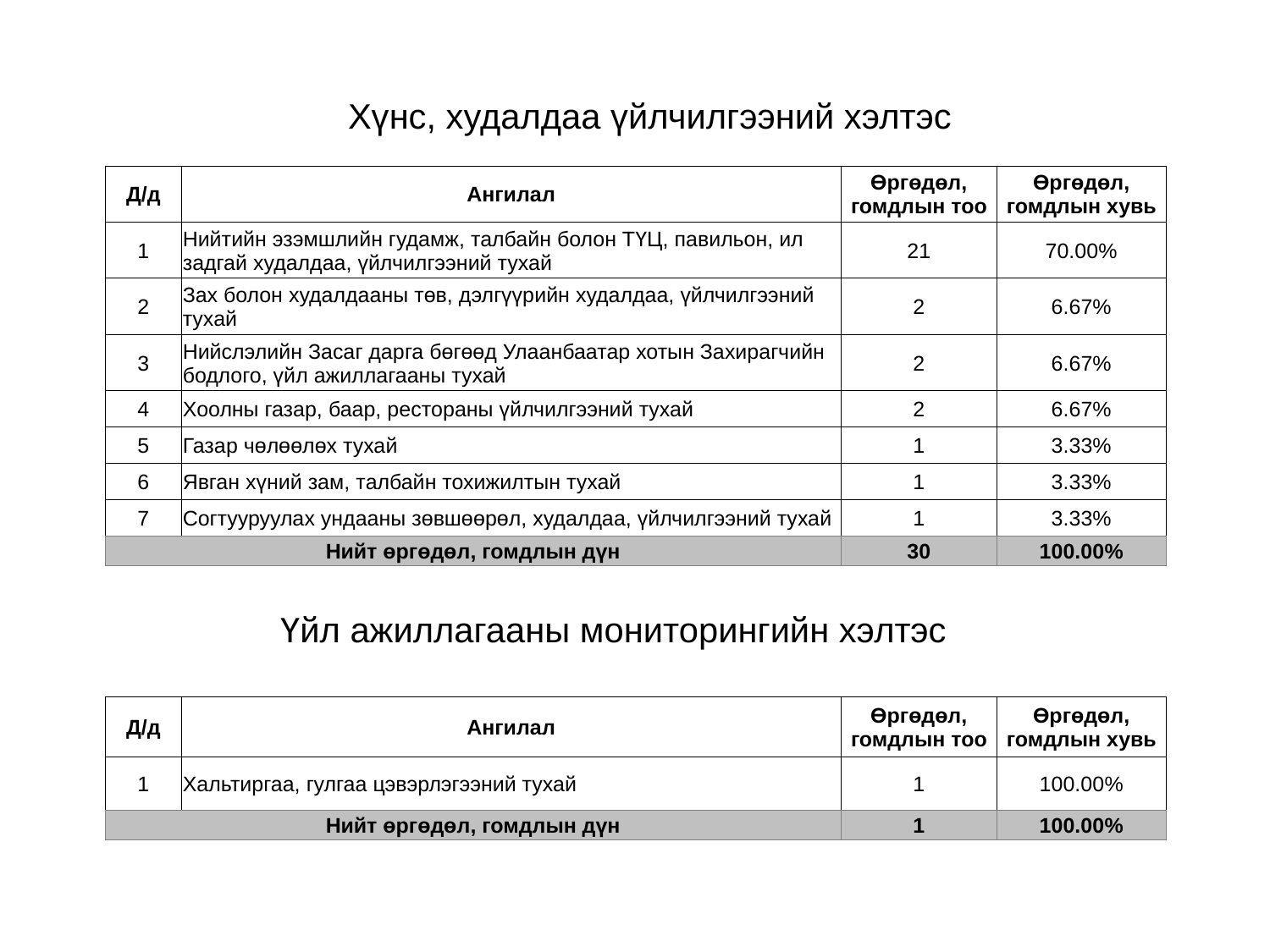

Хүнс, худалдаа үйлчилгээний хэлтэс
| Д/д | Ангилал | Өргөдөл, гомдлын тоо | Өргөдөл, гомдлын хувь |
| --- | --- | --- | --- |
| 1 | Нийтийн эзэмшлийн гудамж, талбайн болон ТҮЦ, павильон, ил задгай худалдаа, үйлчилгээний тухай | 21 | 70.00% |
| 2 | Зах болон худалдааны төв, дэлгүүрийн худалдаа, үйлчилгээний тухай | 2 | 6.67% |
| 3 | Нийслэлийн Засаг дарга бөгөөд Улаанбаатар хотын Захирагчийн бодлого, үйл ажиллагааны тухай | 2 | 6.67% |
| 4 | Хоолны газар, баар, рестораны үйлчилгээний тухай | 2 | 6.67% |
| 5 | Газар чөлөөлөх тухай | 1 | 3.33% |
| 6 | Явган хүний зам, талбайн тохижилтын тухай | 1 | 3.33% |
| 7 | Согтууруулах ундааны зөвшөөрөл, худалдаа, үйлчилгээний тухай | 1 | 3.33% |
| Нийт өргөдөл, гомдлын дүн |  | 30 | 100.00% |
# Үйл ажиллагааны мониторингийн хэлтэс
| Д/д | Ангилал | Өргөдөл, гомдлын тоо | Өргөдөл, гомдлын хувь |
| --- | --- | --- | --- |
| 1 | Хальтиргаа, гулгаа цэвэрлэгээний тухай | 1 | 100.00% |
| Нийт өргөдөл, гомдлын дүн |  | 1 | 100.00% |